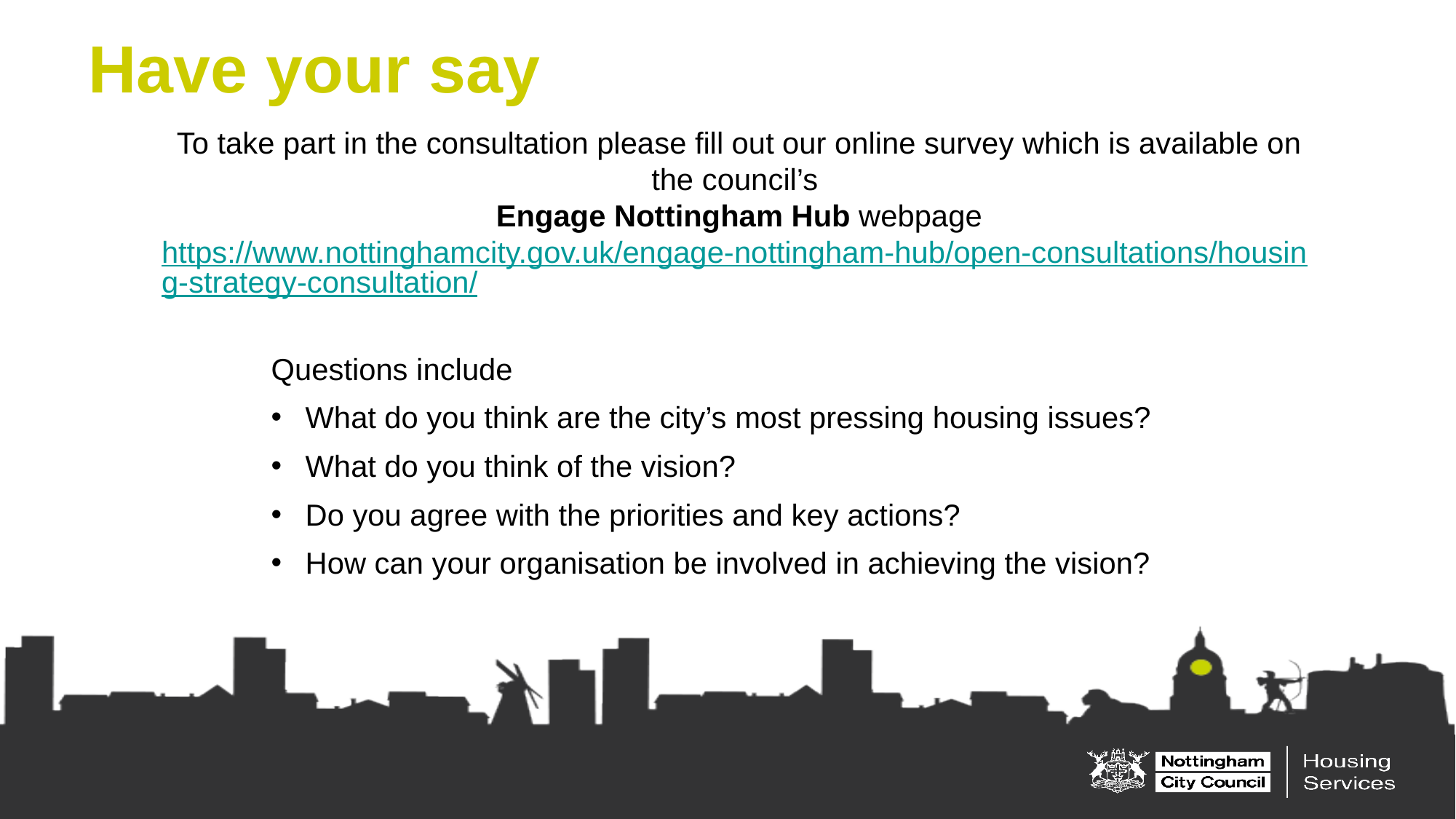

Have your say
To take part in the consultation please fill out our online survey which is available on the council’s
Engage Nottingham Hub webpage
https://www.nottinghamcity.gov.uk/engage-nottingham-hub/open-consultations/housing-strategy-consultation/
Questions include
What do you think are the city’s most pressing housing issues?
What do you think of the vision?
Do you agree with the priorities and key actions?
How can your organisation be involved in achieving the vision?